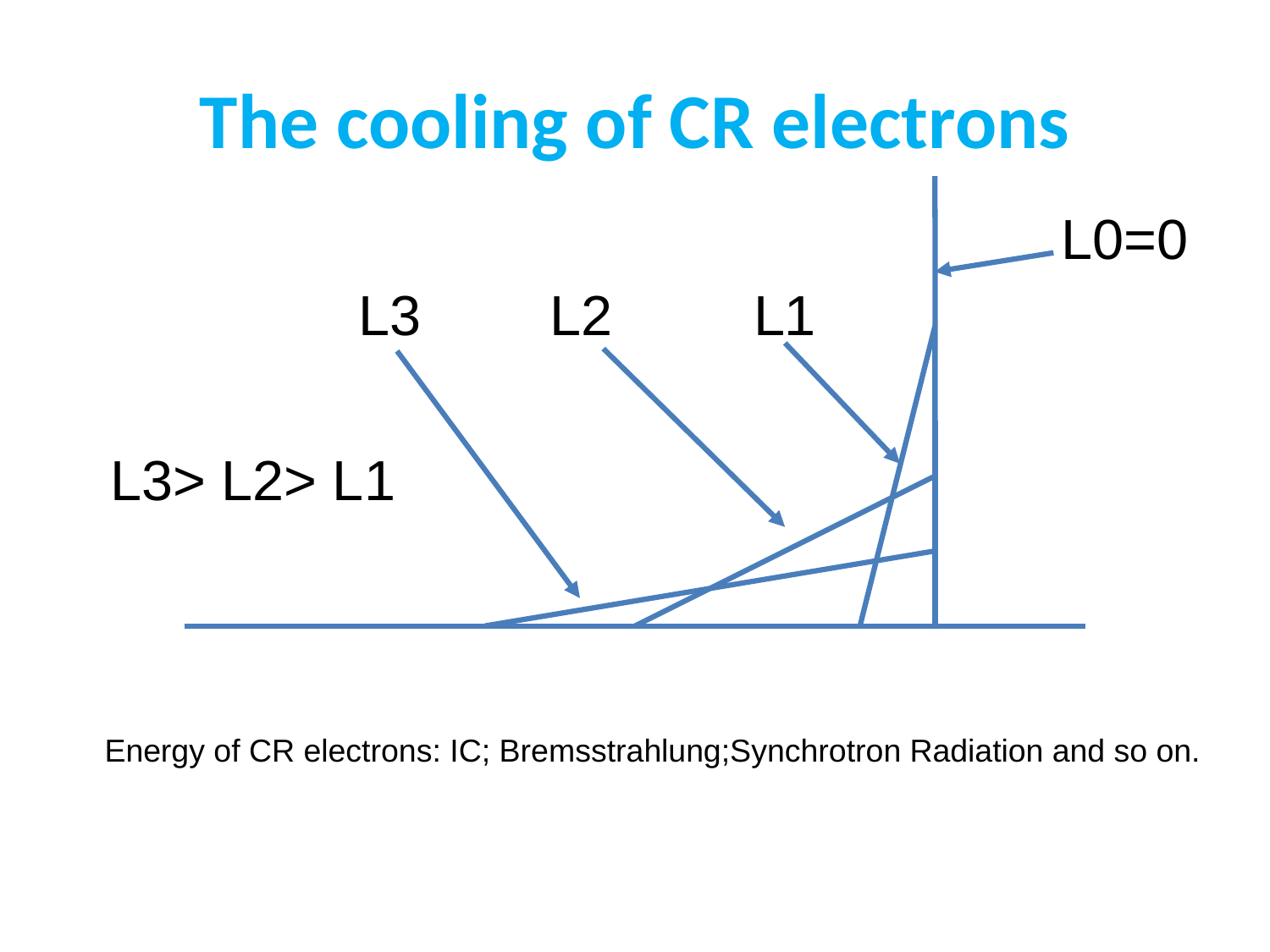

# The cooling of CR electrons
L0=0
L2
L3
L1
L3> L2> L1
Energy of CR electrons: IC; Bremsstrahlung;Synchrotron Radiation and so on.